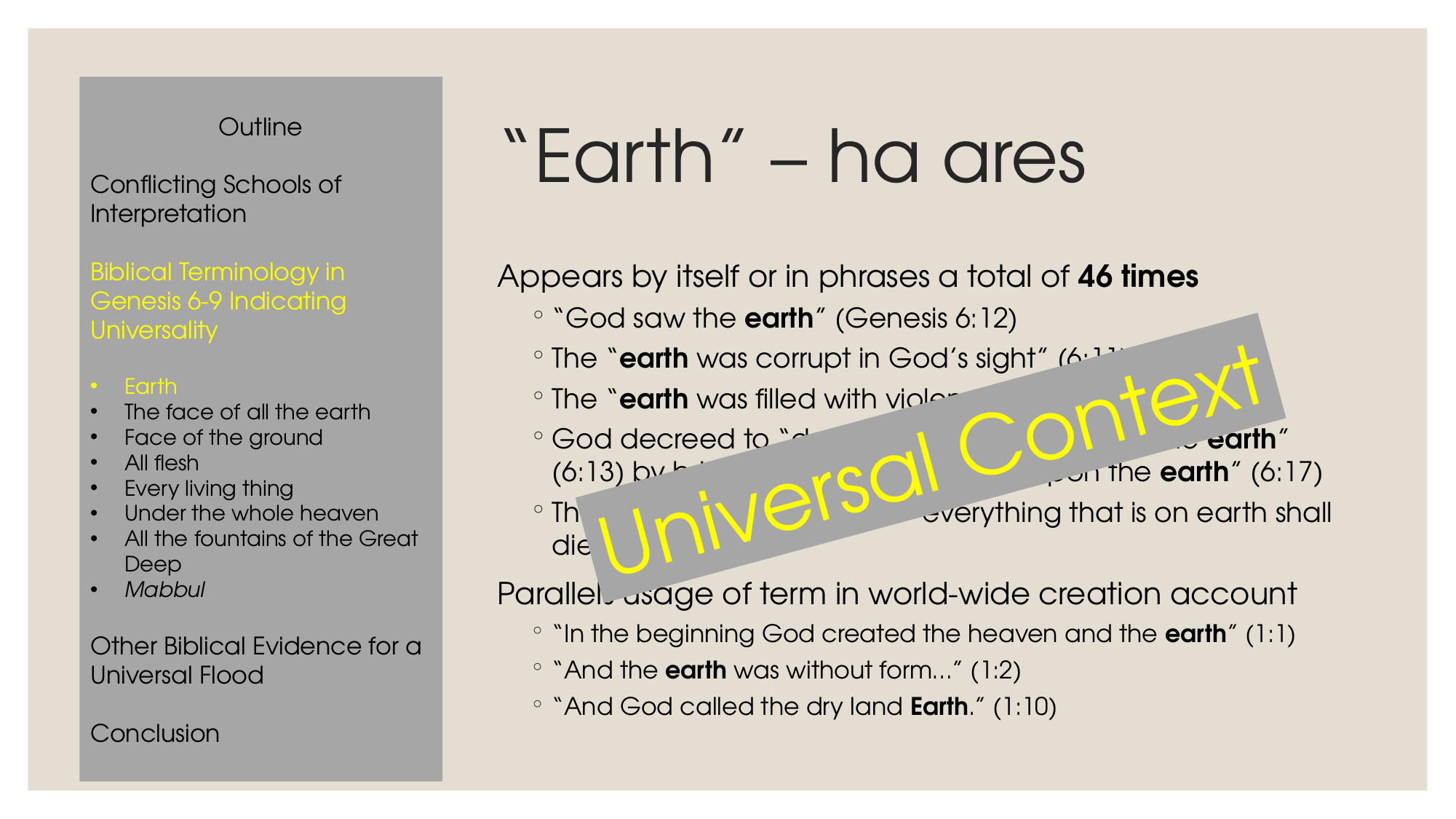

Outline

Conflicting Schools of Interpretation

Biblical Terminology in Genesis 6-9 Indicating Universality

Earth
The face of all the earth
Face of the ground
All flesh
Every living thing
Under the whole heaven
All the fountains of the Great Deep
Mabbul

Other Biblical Evidence for a Universal Flood

Conclusion

# “Earth” – ha ares
Appears by itself or in phrases a total of 46 times
“God saw the earth” (Genesis 6:12)
The “earth was corrupt in God’s sight” (6:11)
The “earth was filled with violence” (6:11, 13)
God decreed to “destroy them [all flesh] with the earth” (6:13) by bringing a flood of waters “upon the earth” (6:17)
The aim of the flood is that “everything that is on earth shall die.” (6:17)
Parallels usage of term in world-wide creation account
“In the beginning God created the heaven and the earth” (1:1)
“And the earth was without form…” (1:2)
“And God called the dry land Earth.” (1:10)

Universal Context